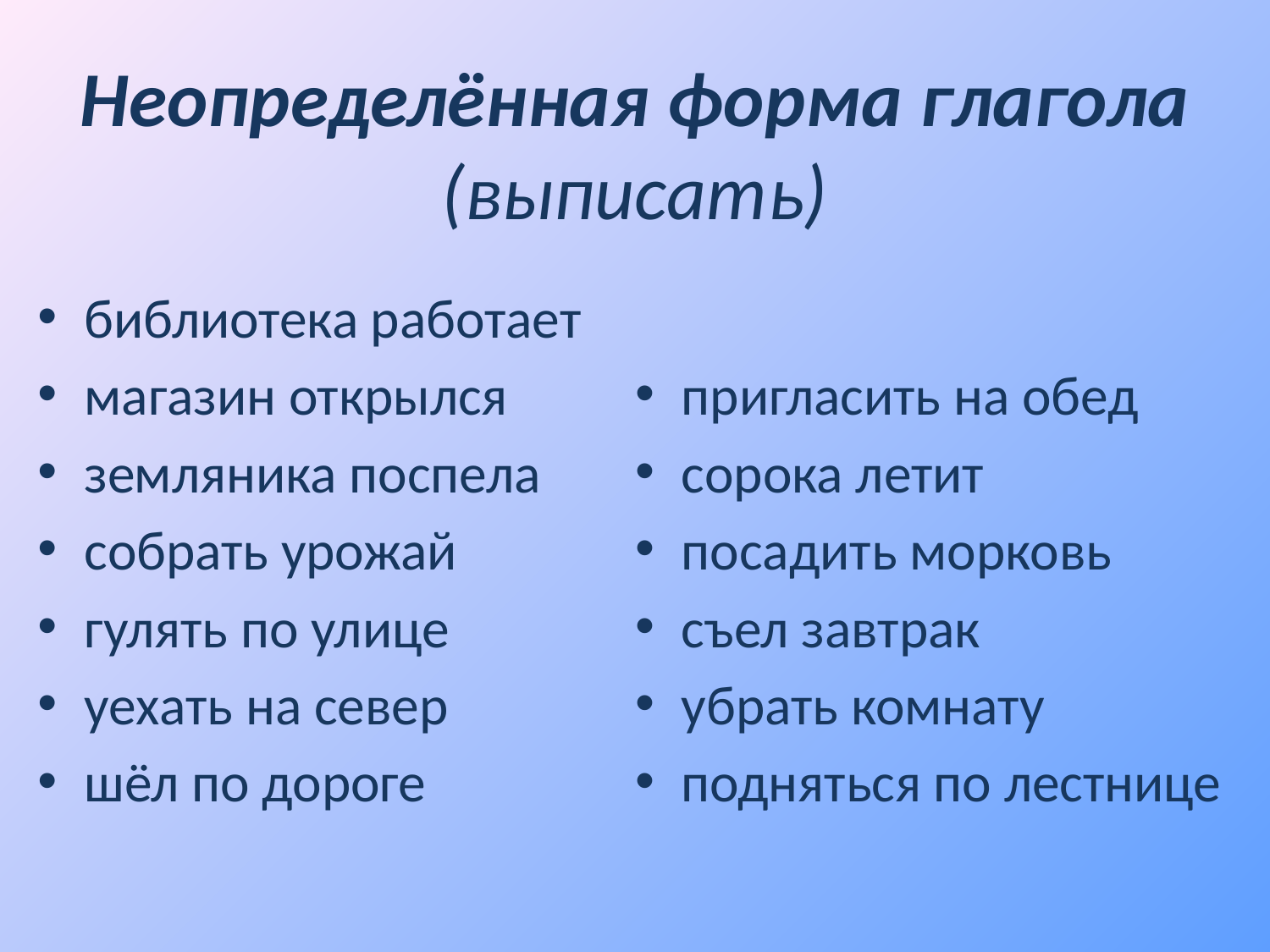

# Неопределённая форма глагола (выписать)
библиотека работает
магазин открылся
земляника поспела
собрать урожай
гулять по улице
уехать на север
шёл по дороге

пригласить на обед
сорока летит
посадить морковь
съел завтрак
убрать комнату
подняться по лестнице